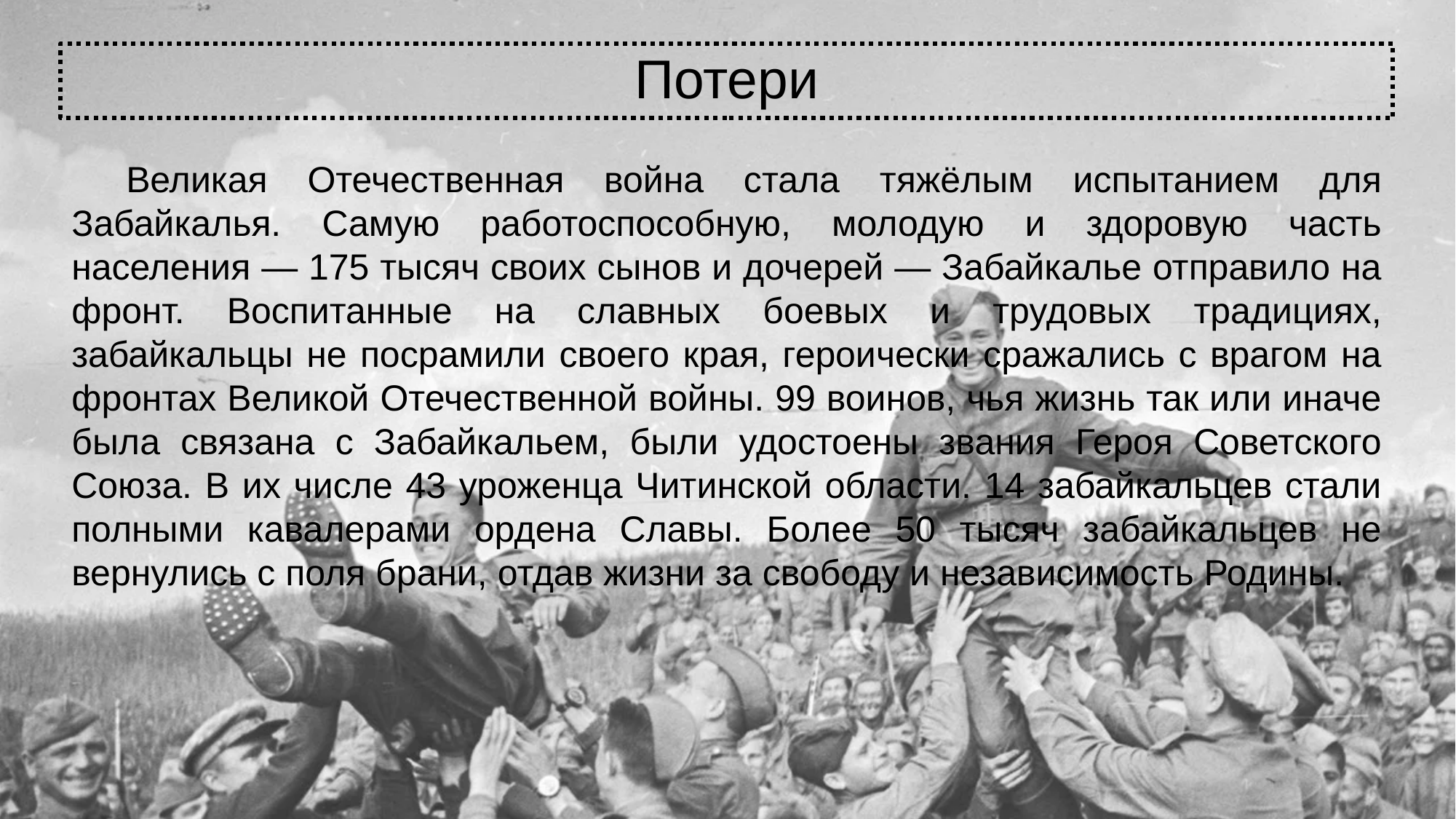

# Потери
Великая Отечественная война стала тяжёлым испытанием для Забайкалья. Самую работоспособную, молодую и здоровую часть населения — 175 тысяч своих сынов и дочерей — Забайкалье отправило на фронт. Воспитанные на славных боевых и трудовых традициях, забайкальцы не посрамили своего края, героически сражались с врагом на фронтах Великой Отечественной войны. 99 воинов, чья жизнь так или иначе была связана с Забайкальем, были удостоены звания Героя Советского Союза. В их числе 43 уроженца Читинской области. 14 забайкальцев стали полными кавалерами ордена Славы. Более 50 тысяч забайкальцев не вернулись с поля брани, отдав жизни за свободу и независимость Родины.